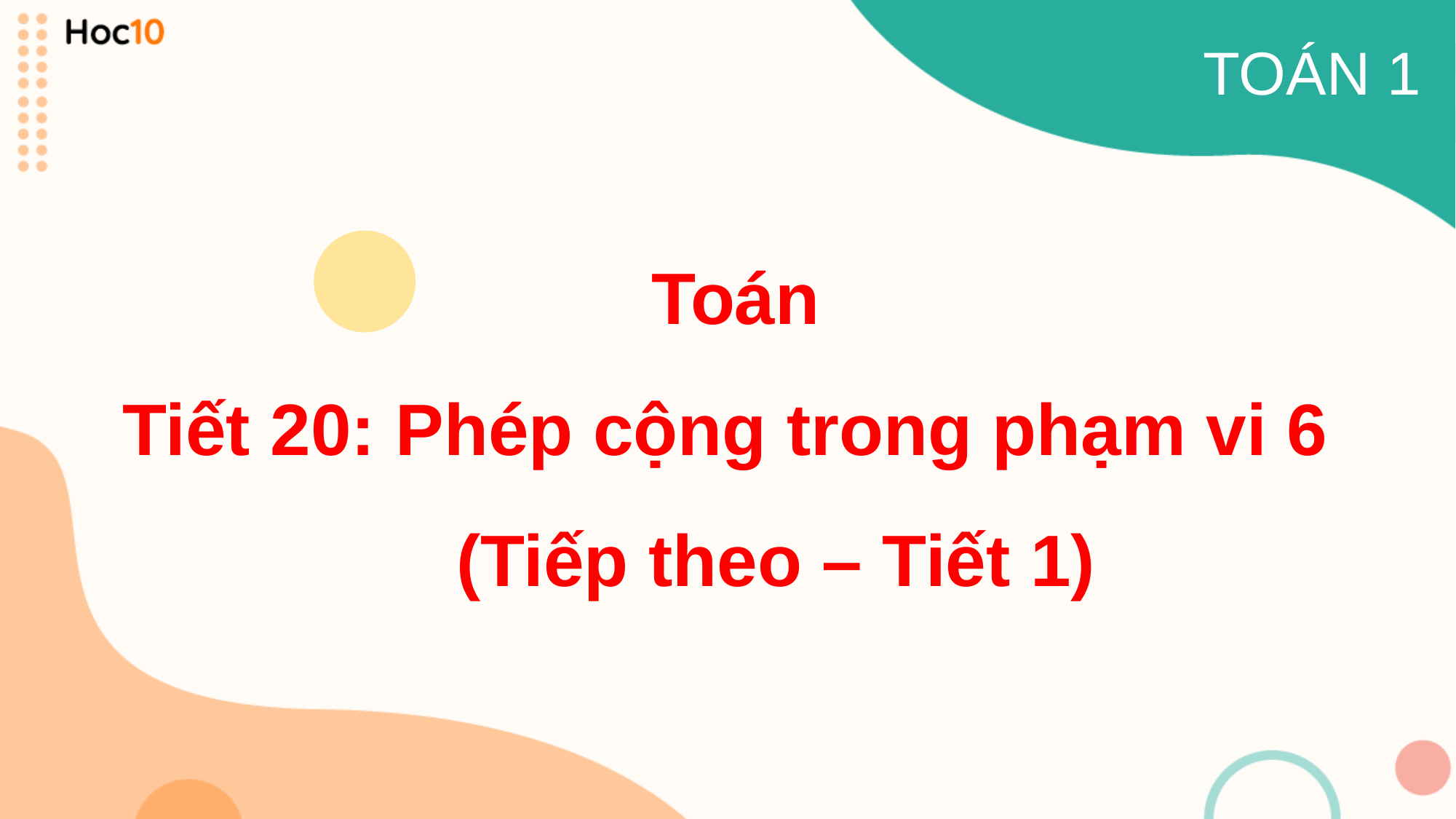

TOÁN 1
Toán
Tiết 20: Phép cộng trong phạm vi 6
    (Tiếp theo – Tiết 1)